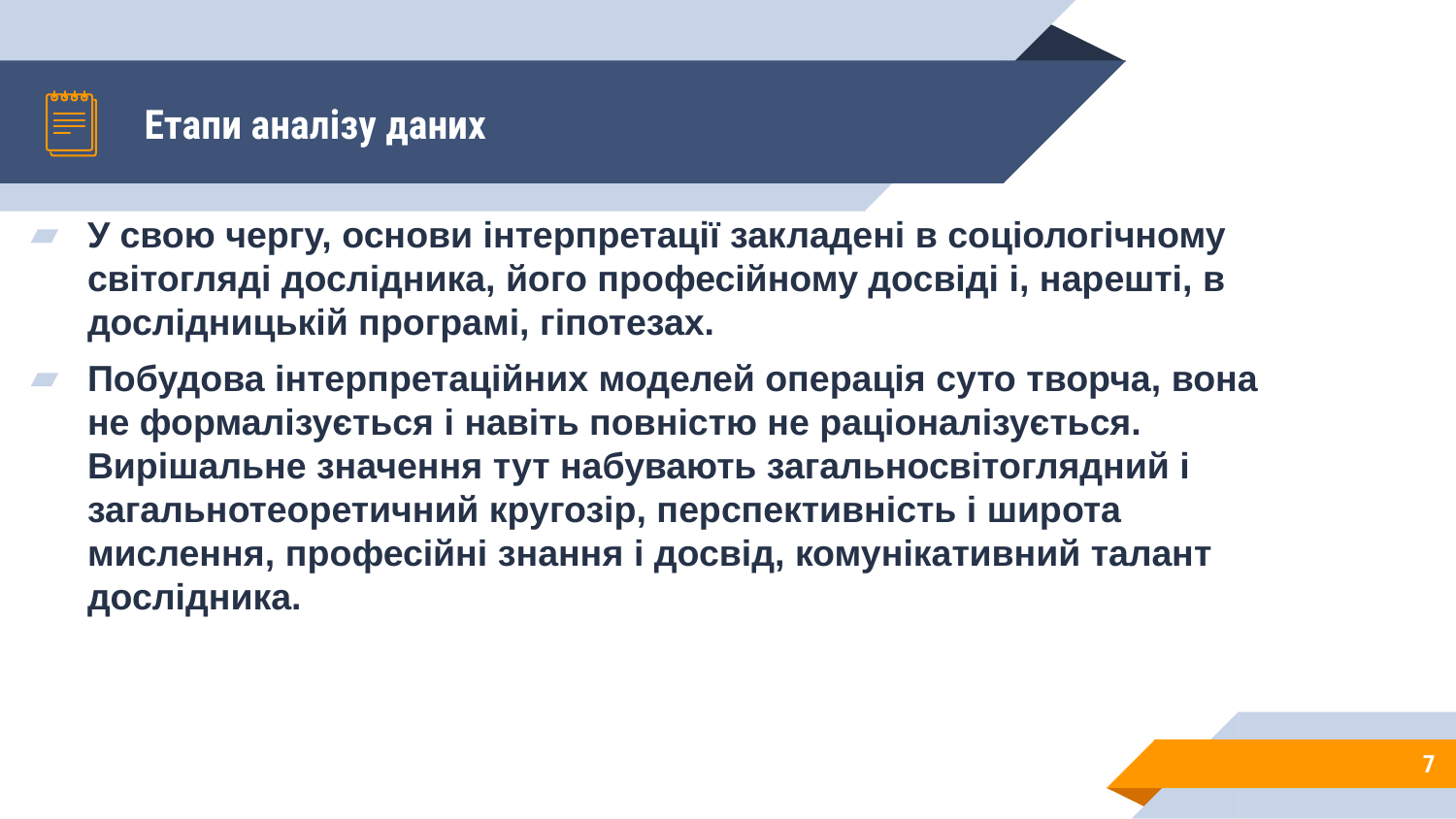

# Етапи аналізу даних

У свою чергу, основи інтерпретації закладені в соціологічному світогляді дослідника, його професійному досвіді і, нарешті, в дослідницькій програмі, гіпотезах.
Побудова інтерпретаційних моделей операція суто творча, вона не формалізується і навіть повністю не раціоналізується. Вирішальне значення тут набувають загальносвітоглядний і загальнотеоретичний кругозір, перспективність і широта мислення, професійні знання і досвід, комунікативний талант дослідника.
7